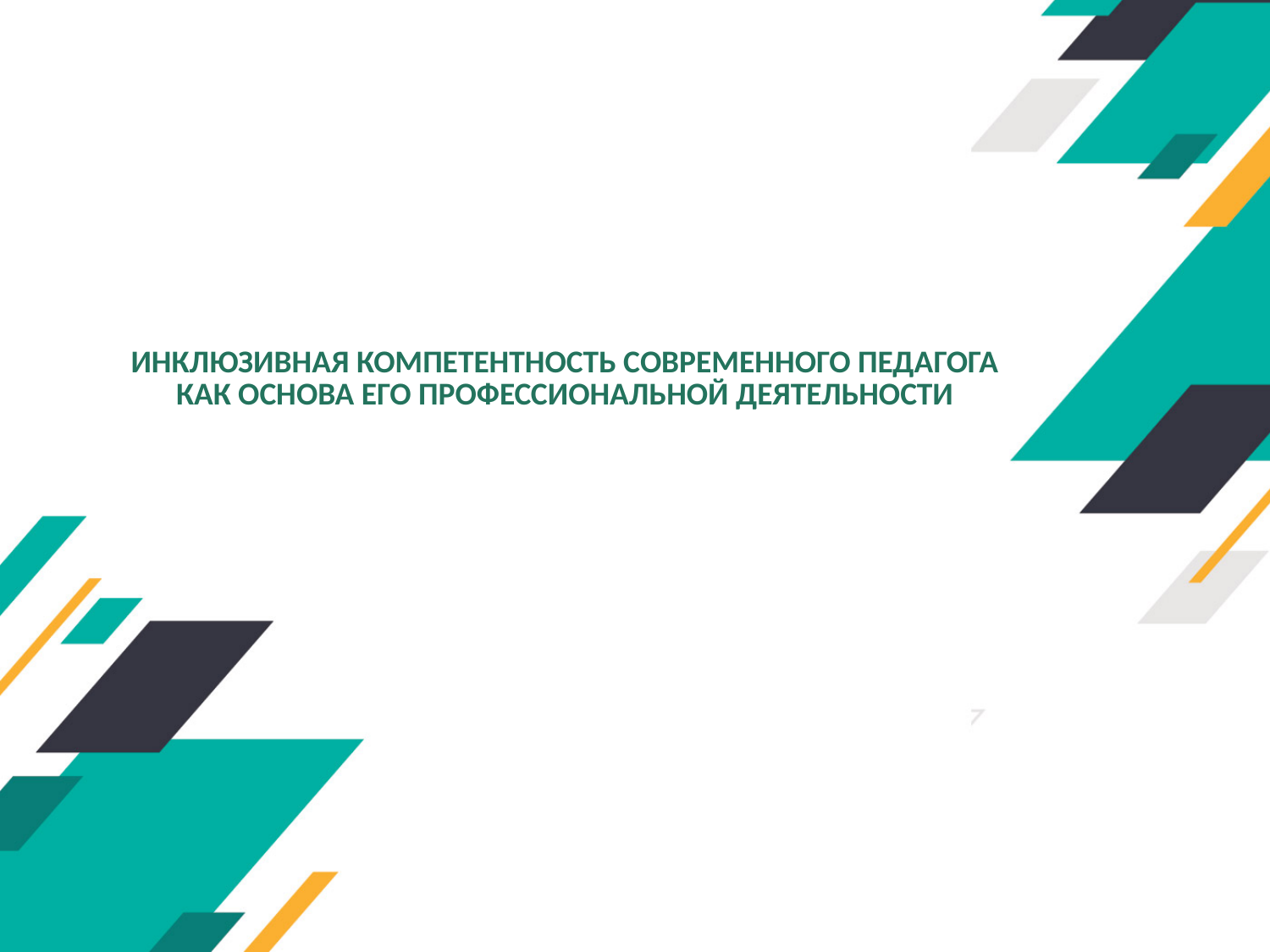

# ИНКЛЮЗИВНАЯ КОМПЕТЕНТНОСТЬ СОВРЕМЕННОГО ПЕДАГОГА КАК ОСНОВА ЕГО ПРОФЕССИОНАЛЬНОЙ ДЕЯТЕЛЬНОСТИ